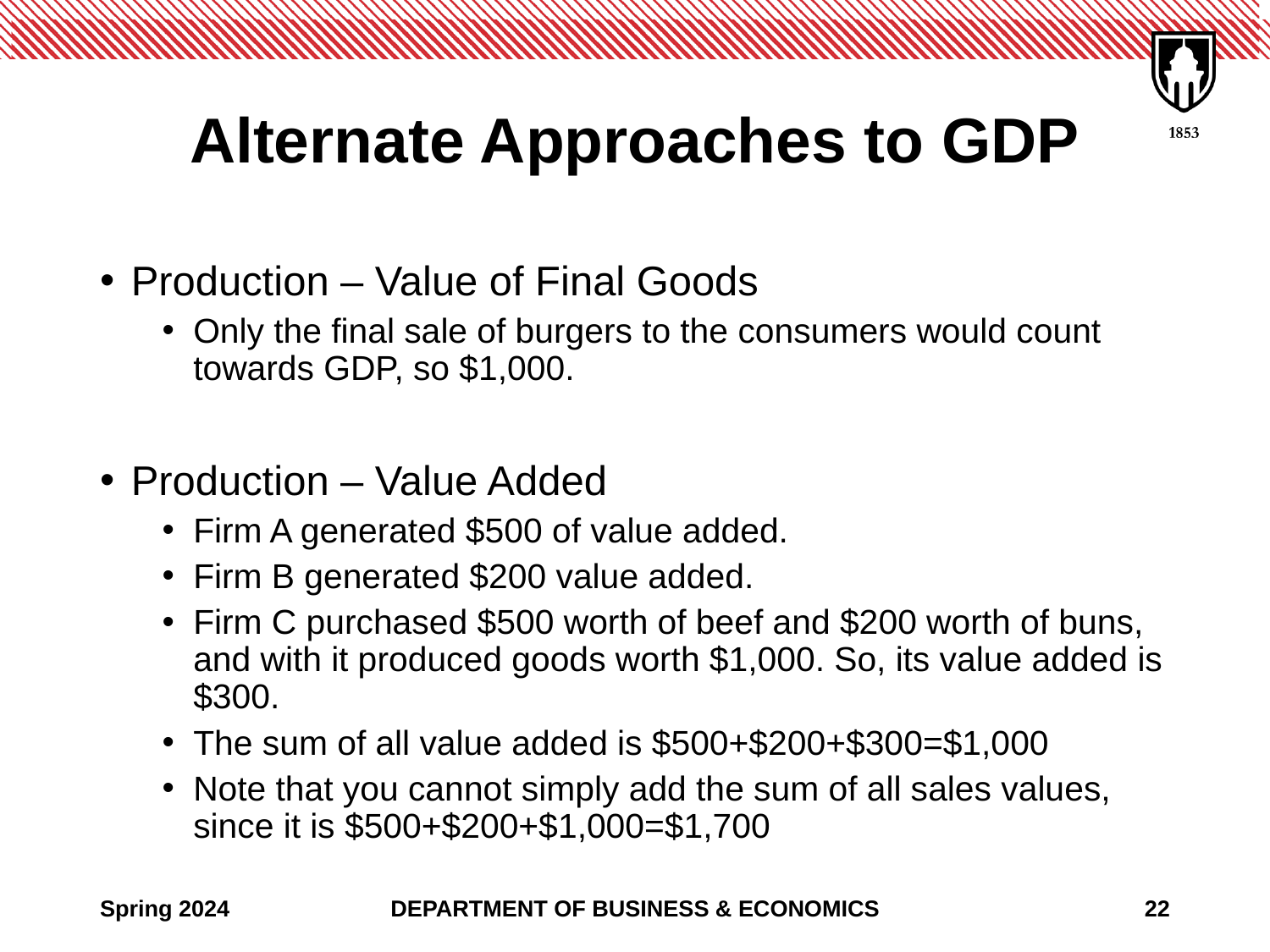

# Alternate Approaches to GDP
Production – Value of Final Goods
Only the final sale of burgers to the consumers would count towards GDP, so $1,000.

Production – Value Added
Firm A generated $500 of value added.
Firm B generated $200 value added.
Firm C purchased $500 worth of beef and $200 worth of buns, and with it produced goods worth $1,000. So, its value added is $300.
The sum of all value added is $500+$200+$300=$1,000
Note that you cannot simply add the sum of all sales values, since it is $500+$200+$1,000=$1,700
Spring 2024
DEPARTMENT OF BUSINESS & ECONOMICS
22